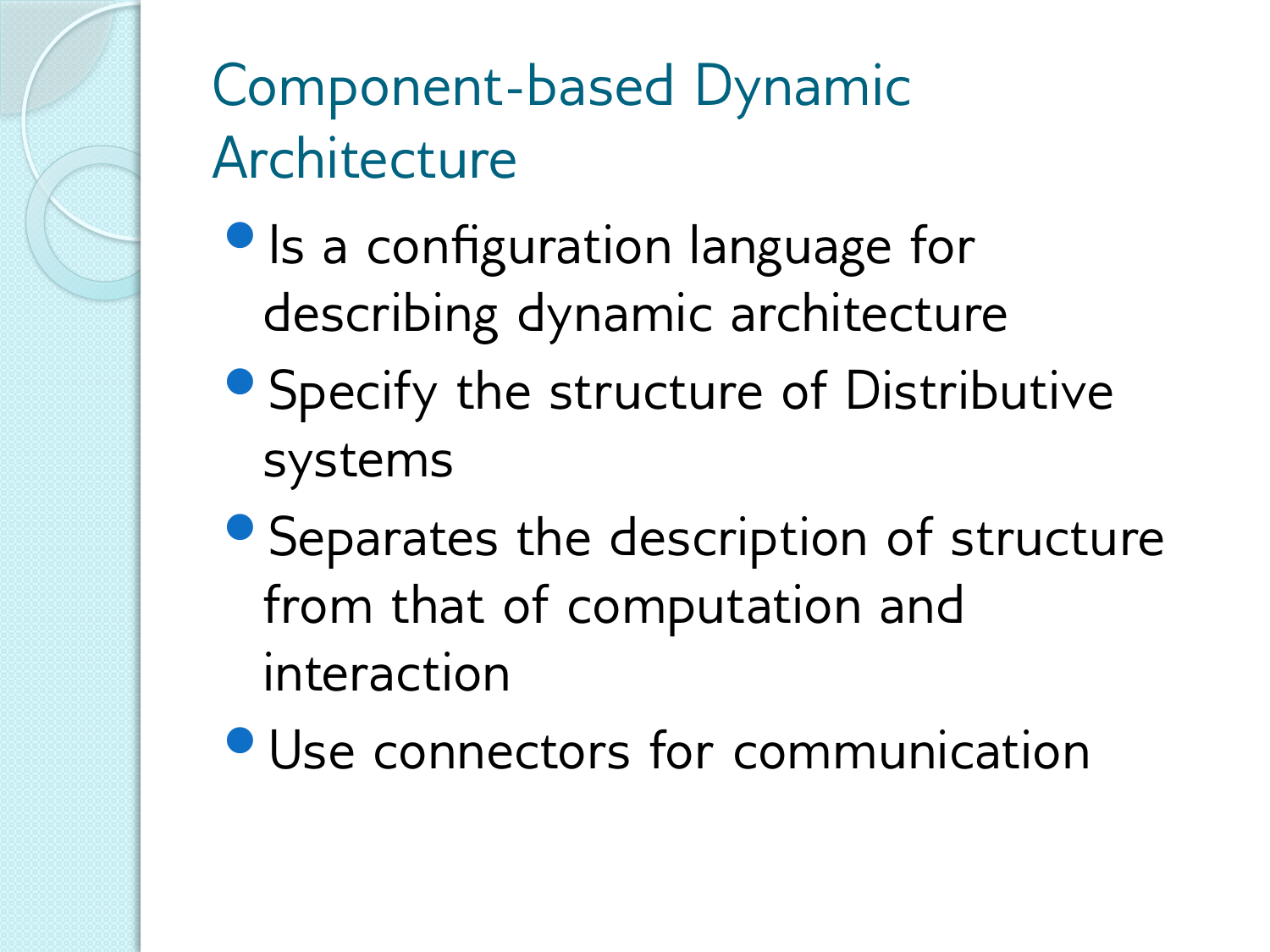

# Component-based Dynamic Architecture
Is a configuration language for describing dynamic architecture
Specify the structure of Distributive systems
Separates the description of structure from that of computation and interaction
Use connectors for communication